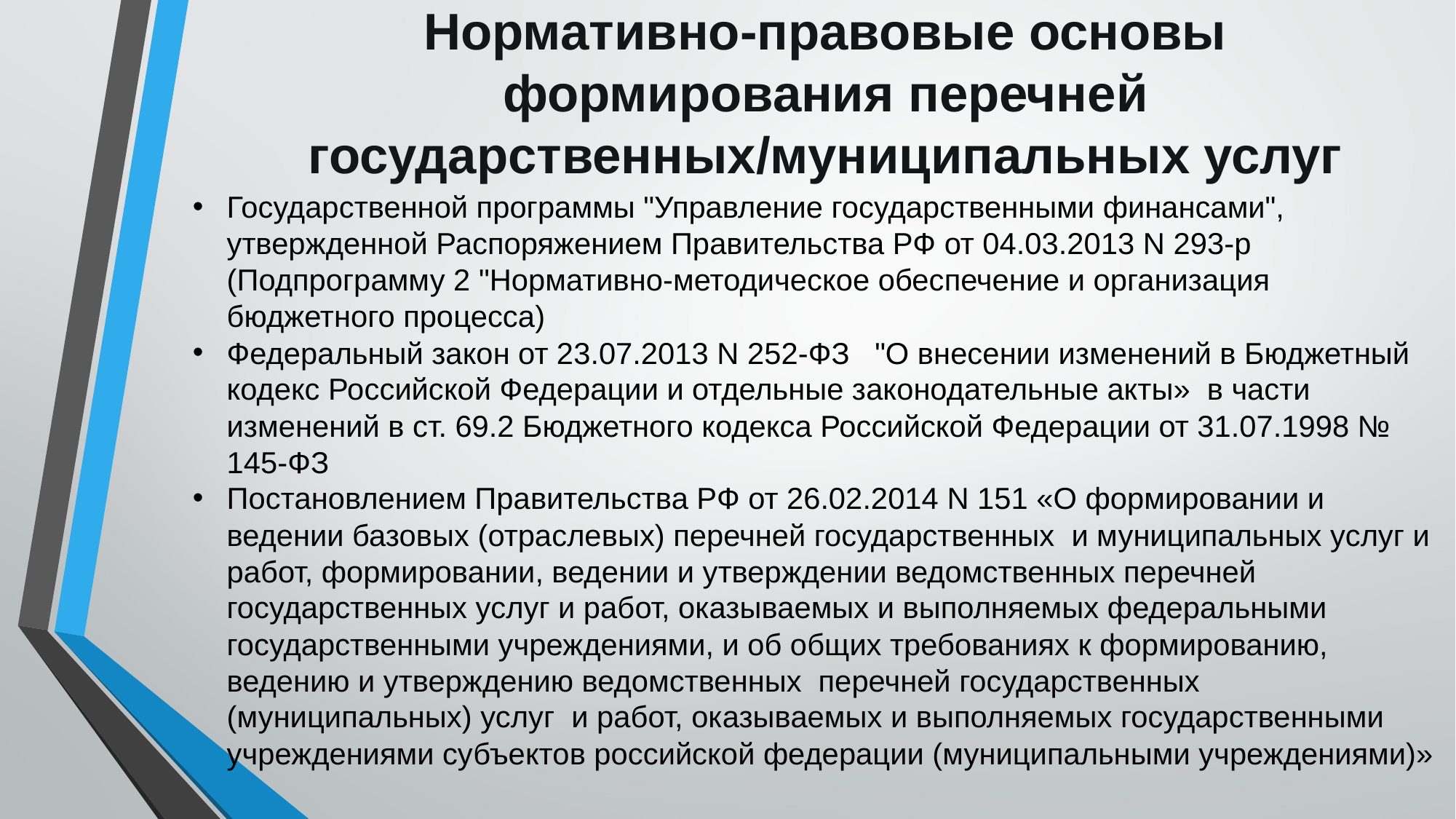

# Нормативно-правовые основы формирования перечней государственных/муниципальных услуг
Государственной программы "Управление государственными финансами", утвержденной Распоряжением Правительства РФ от 04.03.2013 N 293-р (Подпрограмму 2 "Нормативно-методическое обеспечение и организация бюджетного процесса)
Федеральный закон от 23.07.2013 N 252-ФЗ   "О внесении изменений в Бюджетный кодекс Российской Федерации и отдельные законодательные акты»  в части изменений в ст. 69.2 Бюджетного кодекса Российской Федерации от 31.07.1998 № 145-ФЗ
Постановлением Правительства РФ от 26.02.2014 N 151 «О формировании и ведении базовых (отраслевых) перечней государственных  и муниципальных услуг и работ, формировании, ведении и утверждении ведомственных перечней государственных услуг и работ, оказываемых и выполняемых федеральными государственными учреждениями, и об общих требованиях к формированию, ведению и утверждению ведомственных  перечней государственных (муниципальных) услуг  и работ, оказываемых и выполняемых государственными учреждениями субъектов российской федерации (муниципальными учреждениями)»